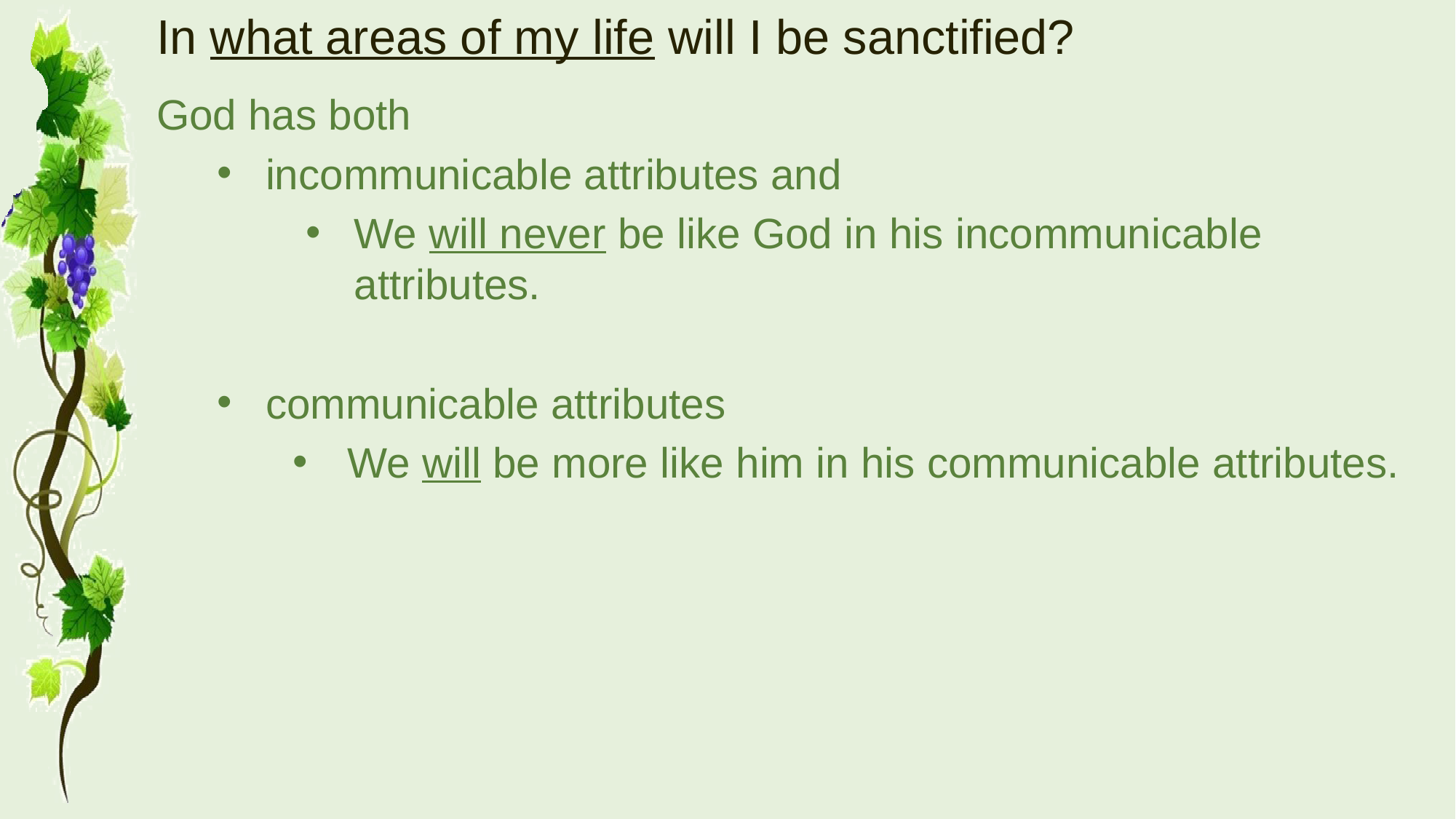

# In what areas of my life will I be sanctified?
God has both
incommunicable attributes and
We will never be like God in his incommunicable attributes.

communicable attributes
We will be more like him in his communicable attributes.